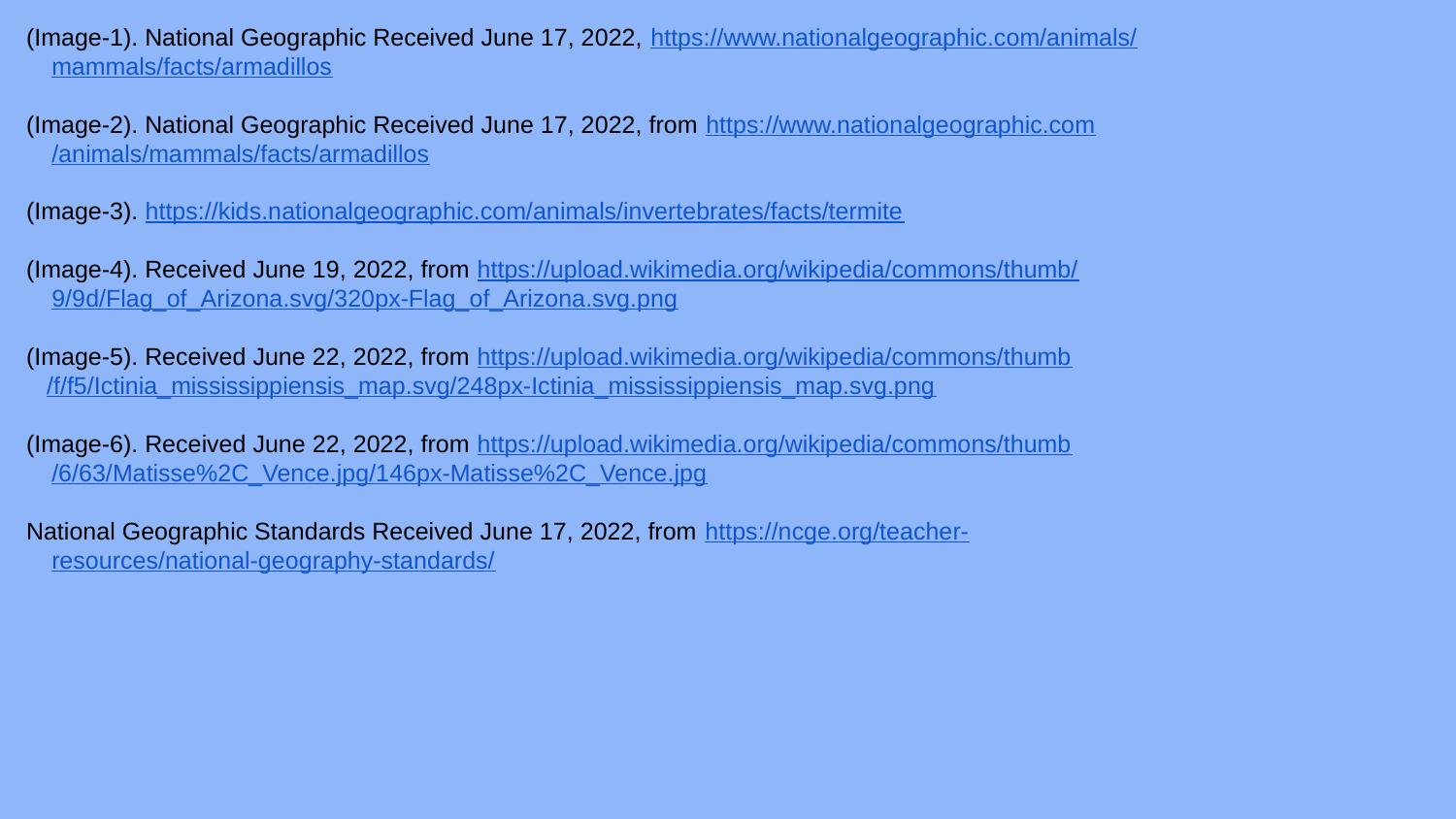

(Image-1). National Geographic Received June 17, 2022, https://www.nationalgeographic.com/animals/
     mammals/facts/armadillos

(Image-2). National Geographic Received June 17, 2022, from https://www.nationalgeographic.com
     /animals/mammals/facts/armadillos

(Image-3). https://kids.nationalgeographic.com/animals/invertebrates/facts/termite

(Image-4). Received June 19, 2022, from https://upload.wikimedia.org/wikipedia/commons/thumb/
     9/9d/Flag_of_Arizona.svg/320px-Flag_of_Arizona.svg.png

(Image-5). Received June 22, 2022, from https://upload.wikimedia.org/wikipedia/commons/thumb
    /f/f5/Ictinia_mississippiensis_map.svg/248px-Ictinia_mississippiensis_map.svg.png

(Image-6). Received June 22, 2022, from https://upload.wikimedia.org/wikipedia/commons/thumb
     /6/63/Matisse%2C_Vence.jpg/146px-Matisse%2C_Vence.jpg

National Geographic Standards Received June 17, 2022, from https://ncge.org/teacher-
     resources/national-geography-standards/